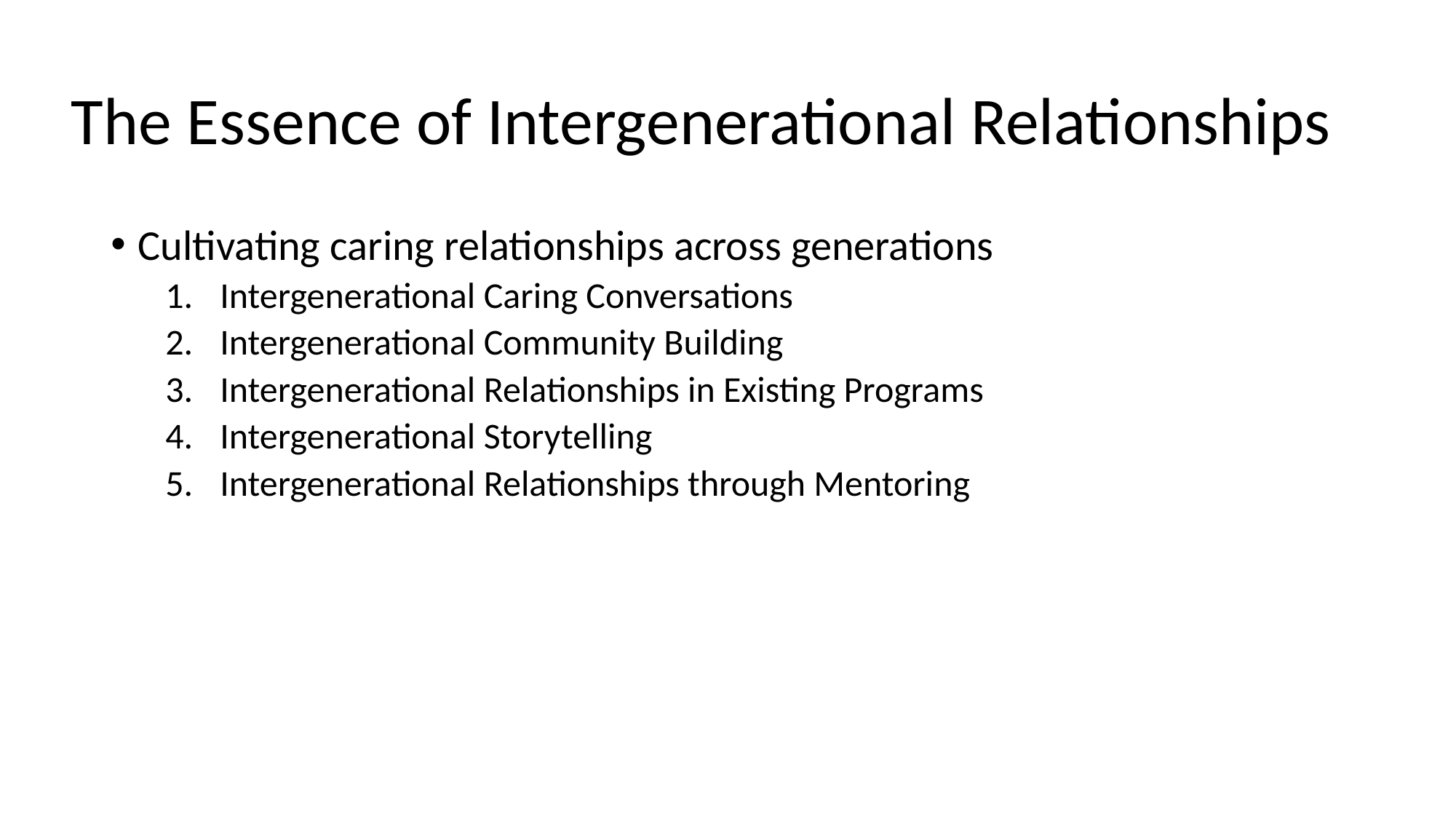

# The Essence of Intergenerational Relationships
Cultivating caring relationships across generations
Intergenerational Caring Conversations
Intergenerational Community Building
Intergenerational Relationships in Existing Programs
Intergenerational Storytelling
Intergenerational Relationships through Mentoring